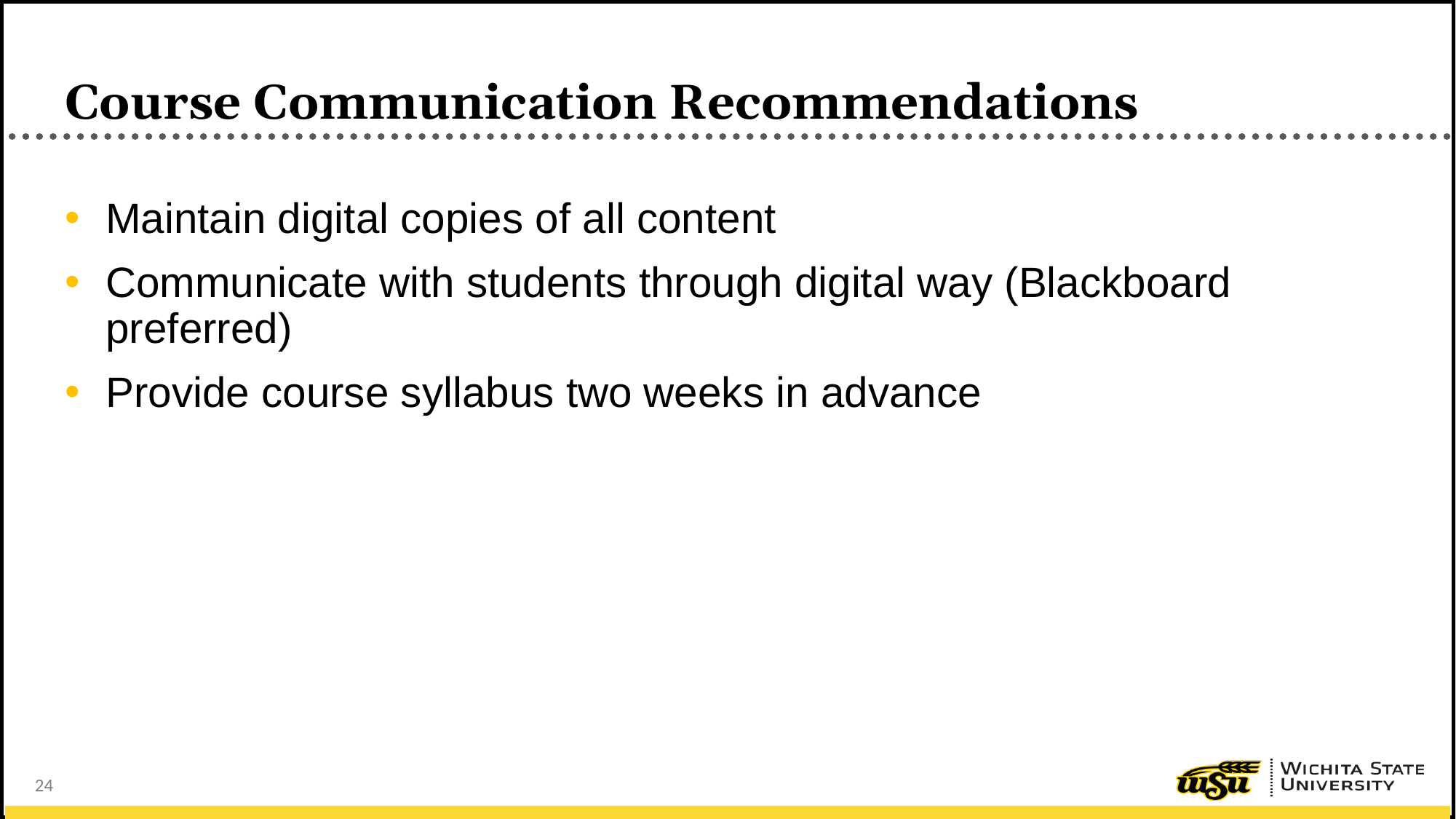

# Course Communication Recommendations
Maintain digital copies of all content
Communicate with students through digital way (Blackboard preferred)
Provide course syllabus two weeks in advance